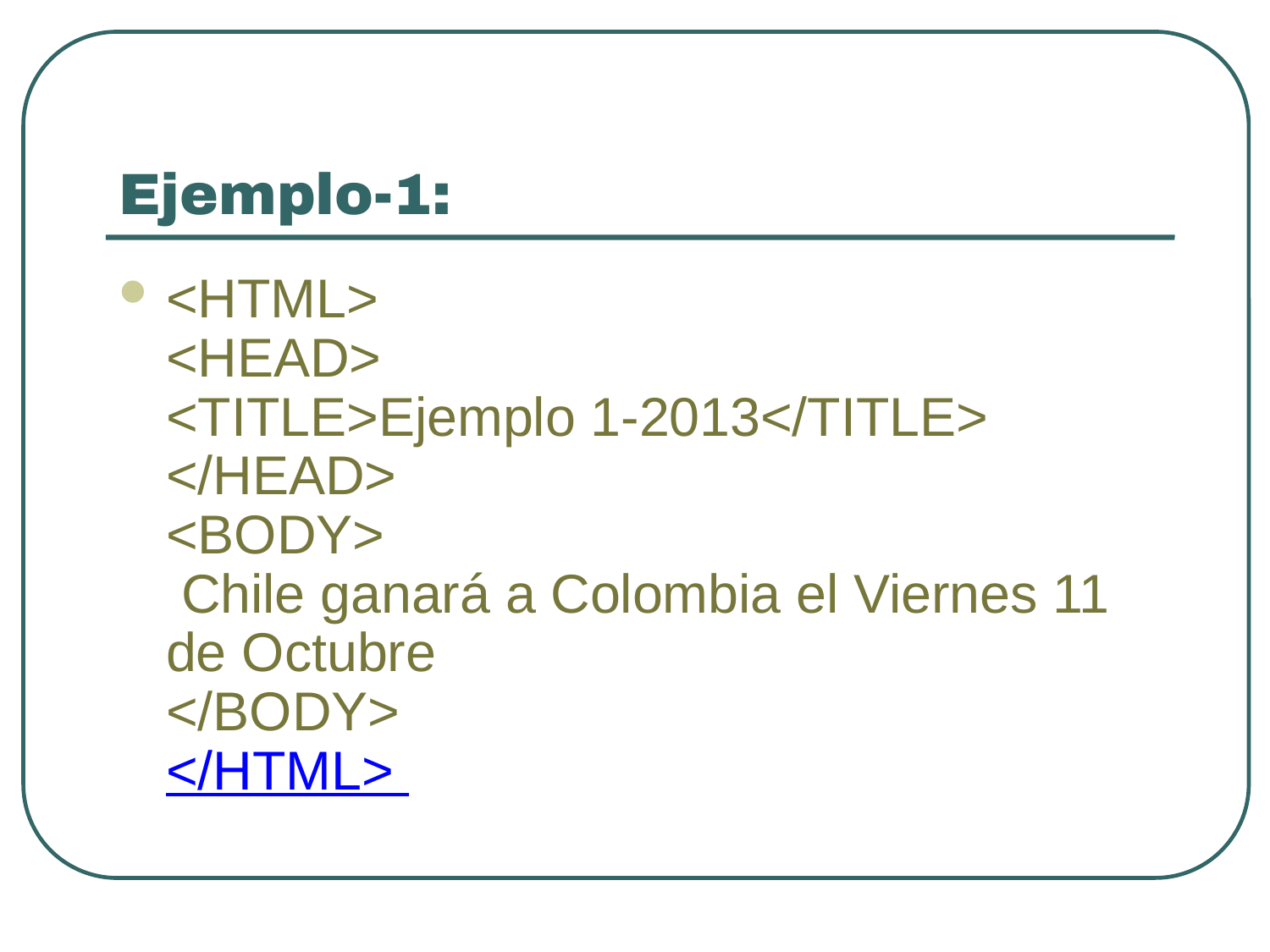

# Ejemplo-1:
<HTML>
<HEAD>
<TITLE>Ejemplo 1-2013</TITLE>
</HEAD>
<BODY>
 Chile ganará a Colombia el Viernes 11 de Octubre
</BODY>
</HTML>